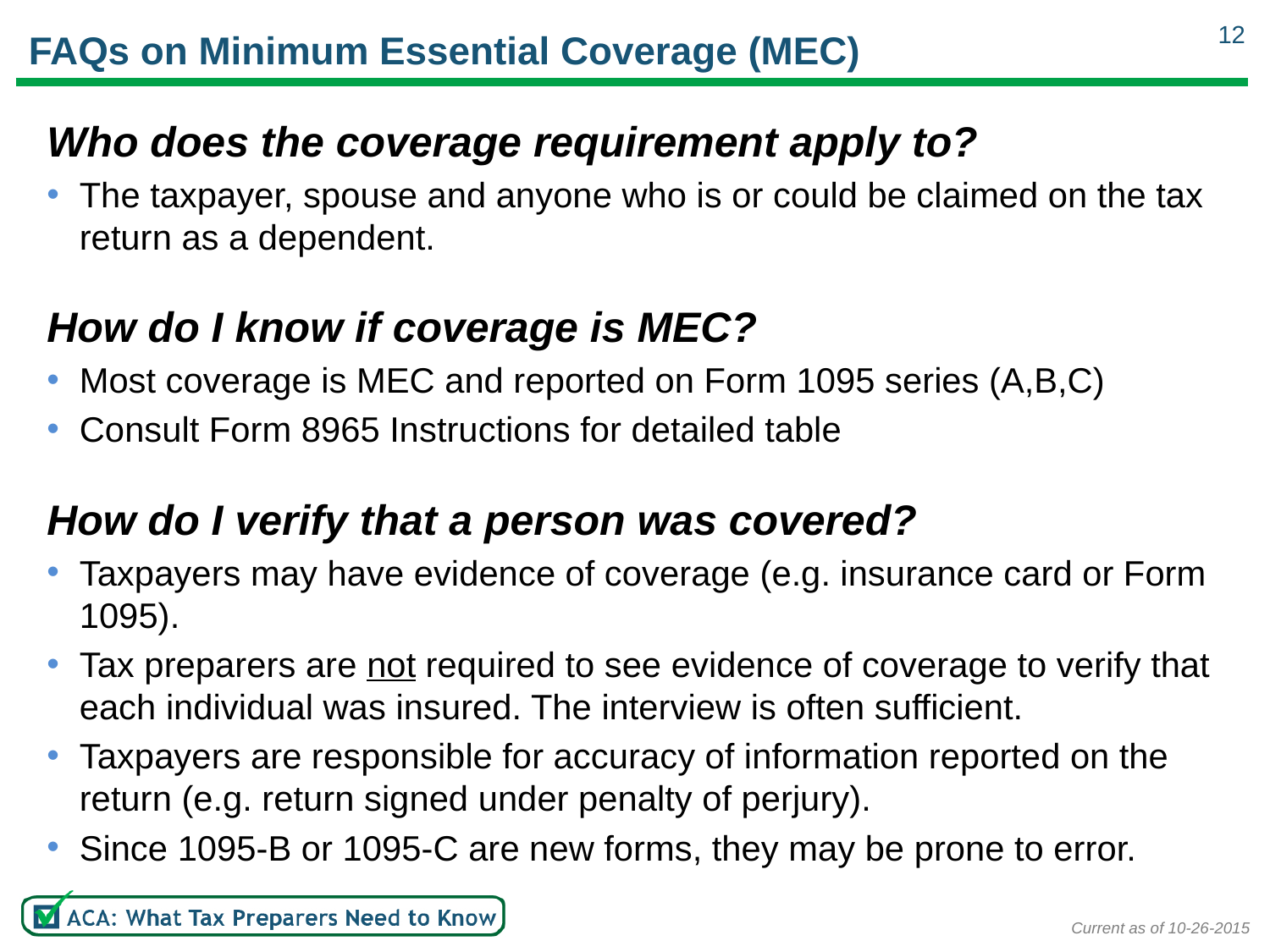

12
# FAQs on Minimum Essential Coverage (MEC)
Who does the coverage requirement apply to?
The taxpayer, spouse and anyone who is or could be claimed on the tax return as a dependent.

How do I know if coverage is MEC?
Most coverage is MEC and reported on Form 1095 series (A,B,C)
Consult Form 8965 Instructions for detailed table

How do I verify that a person was covered?
Taxpayers may have evidence of coverage (e.g. insurance card or Form 1095).
Tax preparers are not required to see evidence of coverage to verify that each individual was insured. The interview is often sufficient.
Taxpayers are responsible for accuracy of information reported on the return (e.g. return signed under penalty of perjury).
Since 1095-B or 1095-C are new forms, they may be prone to error.